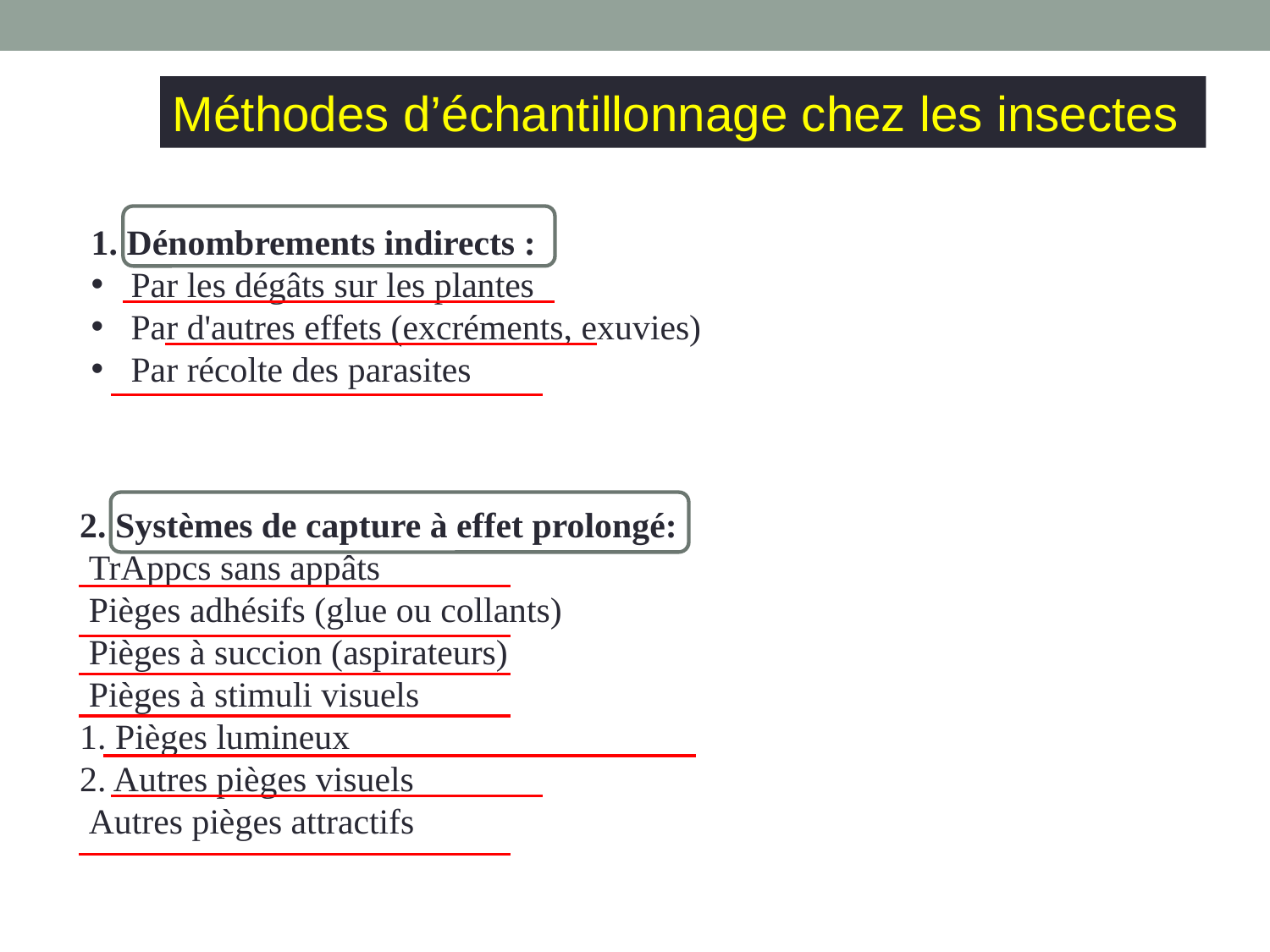

Méthodes d’échantillonnage chez les insectes

1. Dénombrements indirects :
Par les dégâts sur les plantes
Par d'autres effets (excréments, exuvies)
Par récolte des parasites

2. Systèmes de capture à effet prolongé:
 TrAppcs sans appâts
 Pièges adhésifs (glue ou collants)
 Pièges à succion (aspirateurs)
 Pièges à stimuli visuels
1. Pièges lumineux
2. Autres pièges visuels
 Autres pièges attractifs